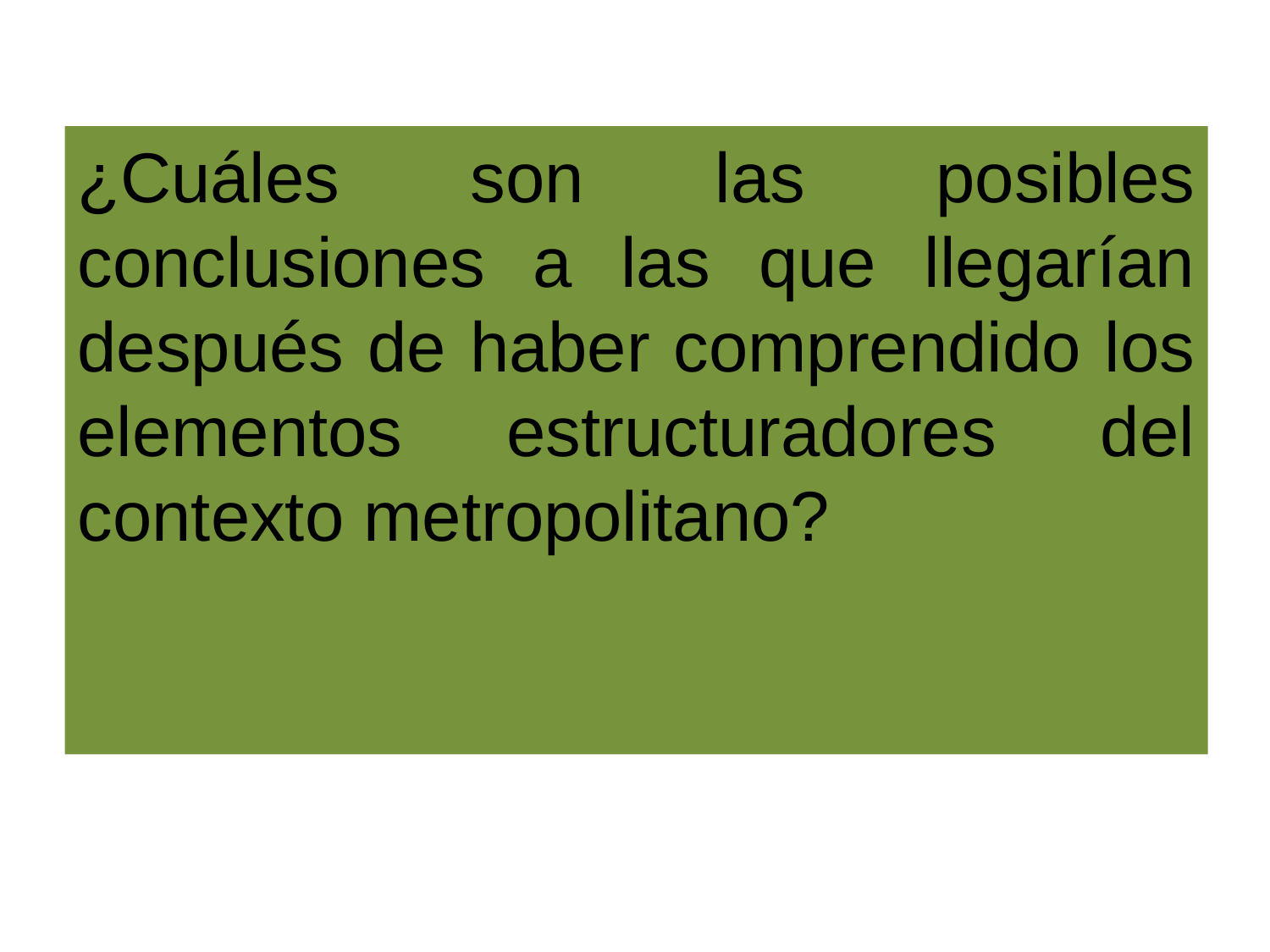

¿Cuáles son las posibles conclusiones a las que llegarían después de haber comprendido los elementos estructuradores del contexto metropolitano?